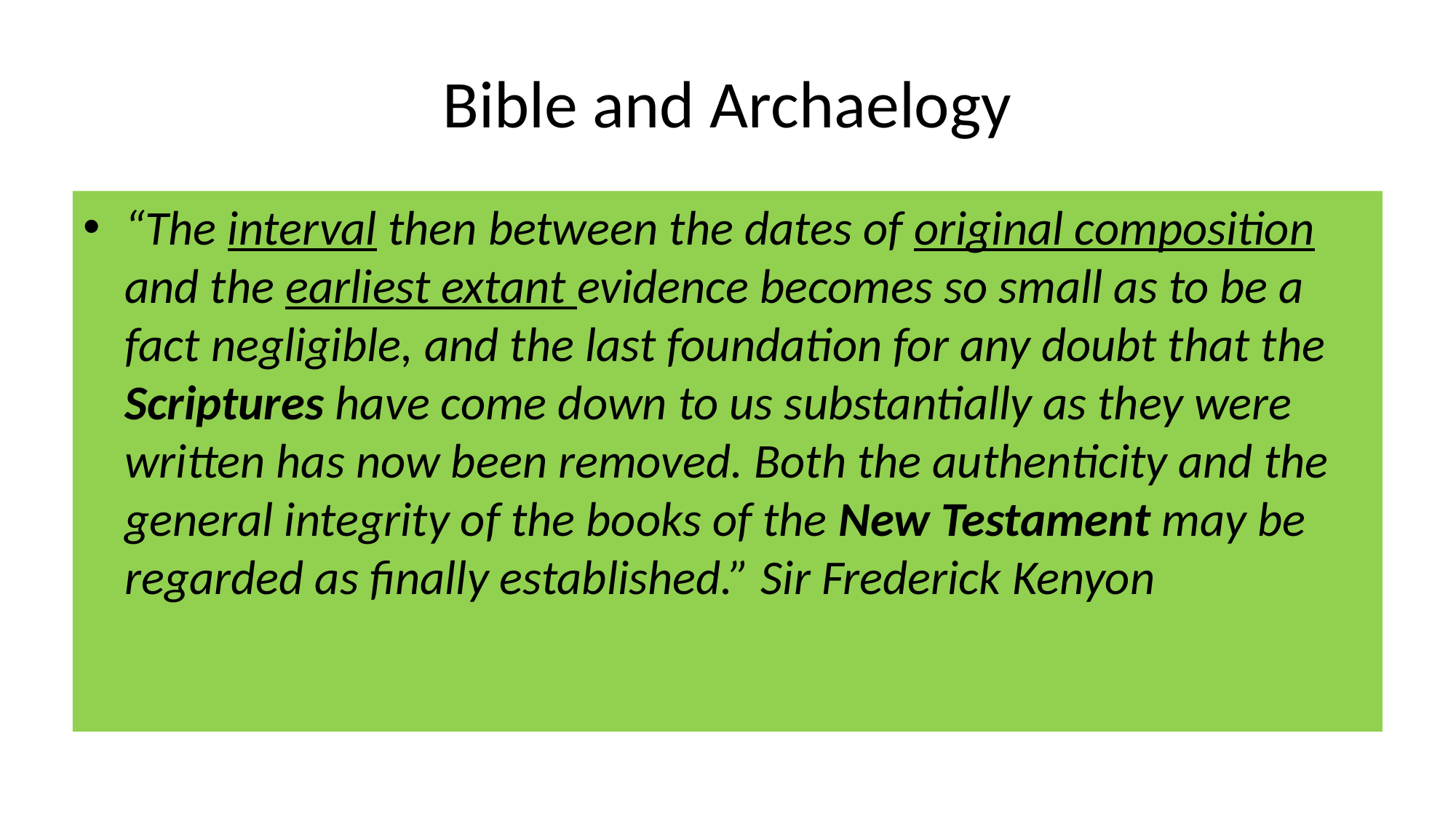

# Bible and Archaelogy
“The interval then between the dates of original composition and the earliest extant evidence becomes so small as to be a fact negligible, and the last foundation for any doubt that the Scriptures have come down to us substantially as they were written has now been removed. Both the authenticity and the general integrity of the books of the New Testament may be regarded as finally established.” Sir Frederick Kenyon